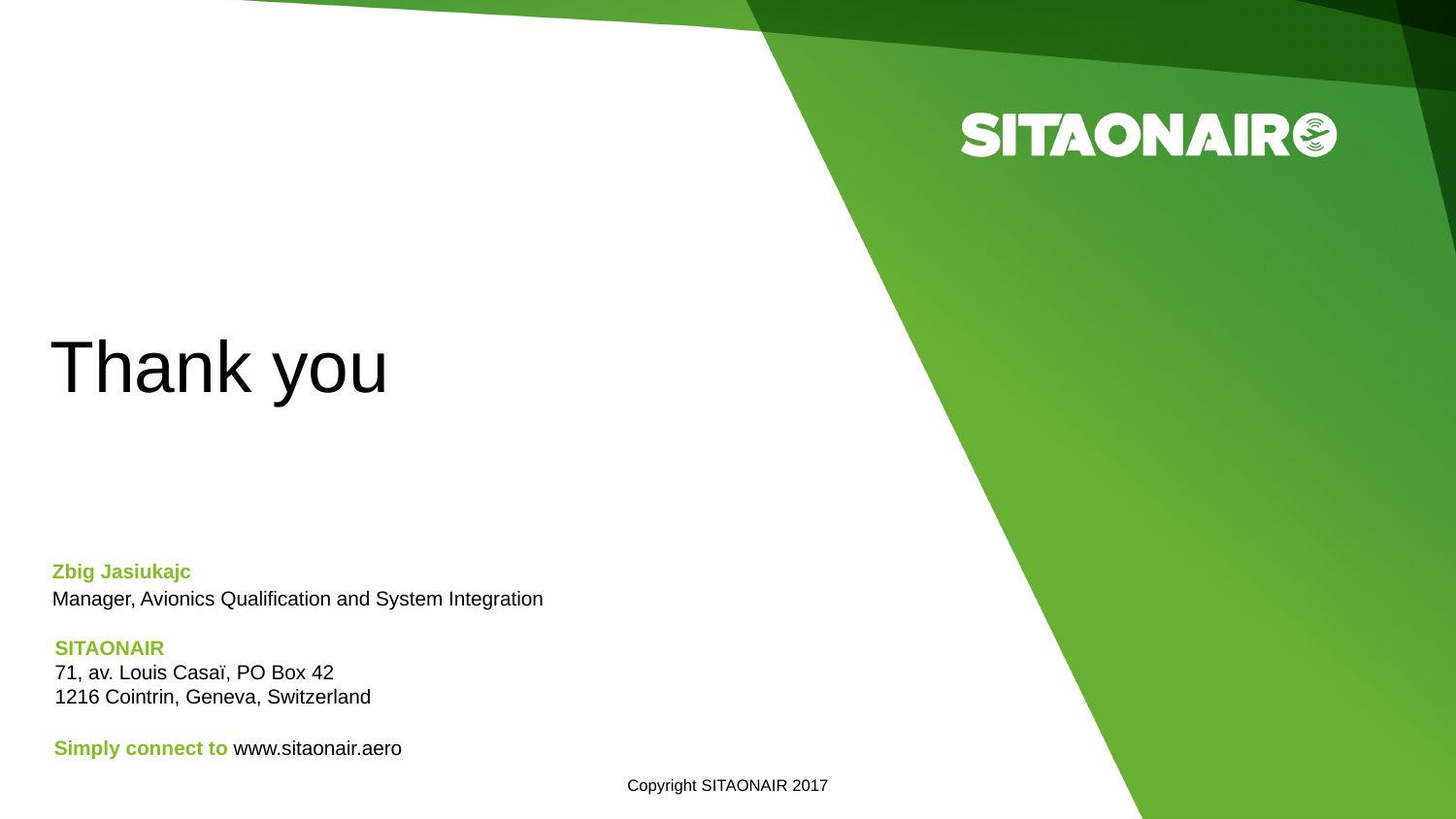

# Thank you

Zbig Jasiukajc
Manager, Avionics Qualification and System Integration

SITAONAIR
71, av. Louis Casaï, PO Box 42
1216 Cointrin, Geneva, Switzerland

Simply connect to www.sitaonair.aero